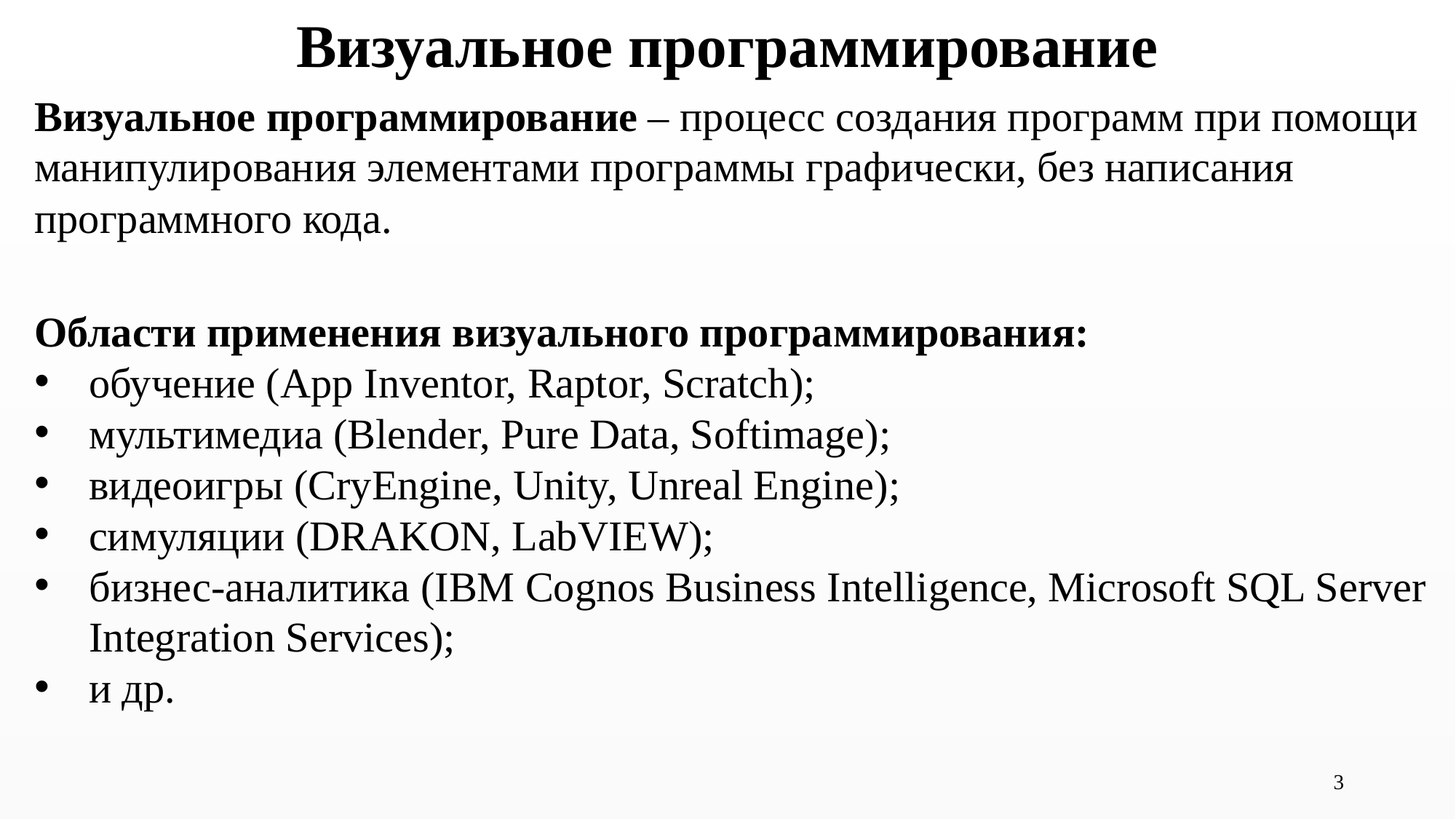

# Визуальное программирование
Визуальное программирование – процесс создания программ при помощи манипулирования элементами программы графически, без написания программного кода.
Области применения визуального программирования:
обучение (App Inventor, Raptor, Scratch);
мультимедиа (Blender, Pure Data, Softimage);
видеоигры (CryEngine, Unity, Unreal Engine);
симуляции (DRAKON, LabVIEW);
бизнес-аналитика (IBM Cognos Business Intelligence, Microsoft SQL Server Integration Services);
и др.
3